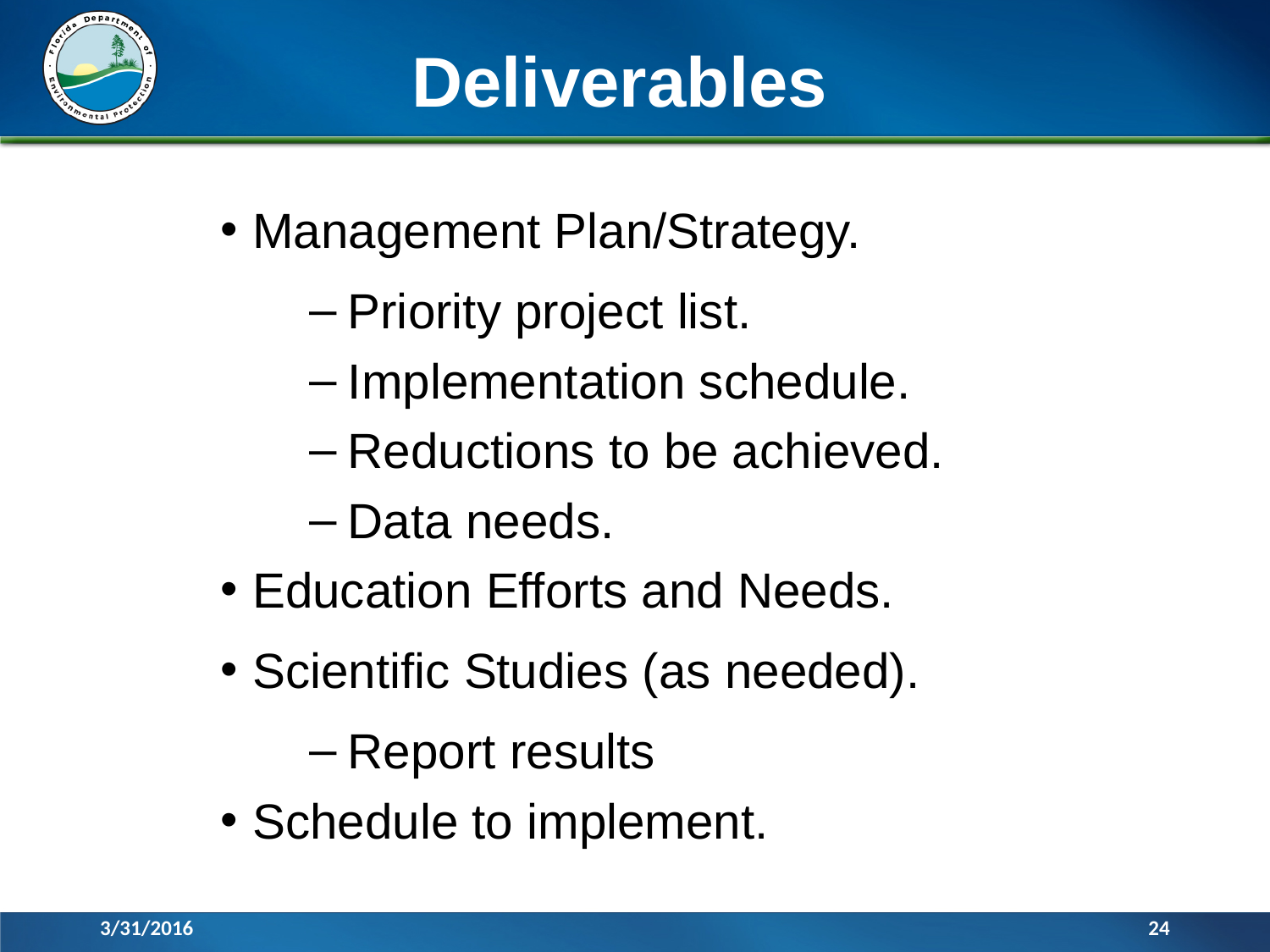

Deliverables
Management Plan/Strategy.
Priority project list.
Implementation schedule.
Reductions to be achieved.
Data needs.
Education Efforts and Needs.
Scientific Studies (as needed).
Report results
Schedule to implement.
3/31/2016
24